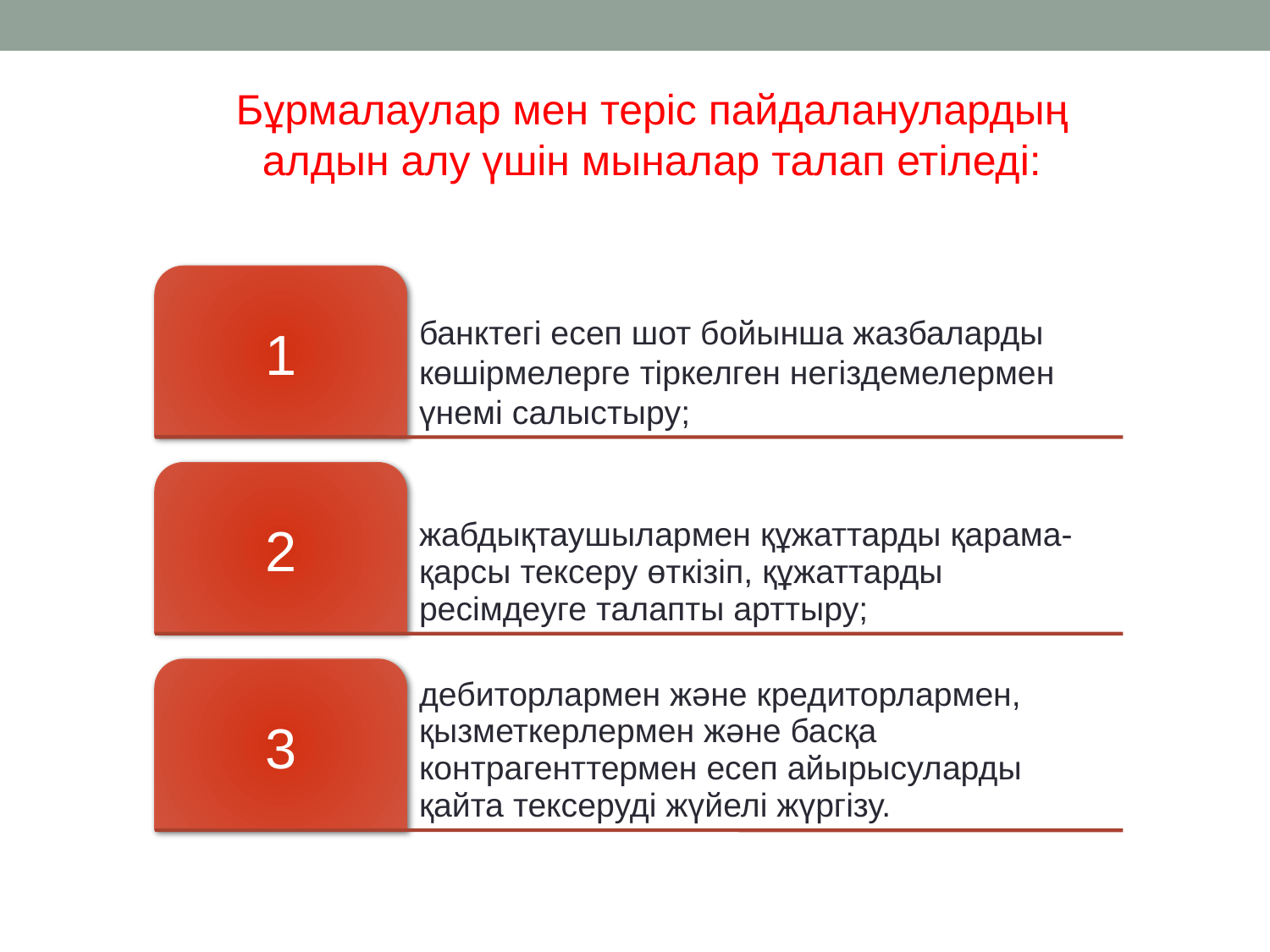

Бұрмалаулар мен теріс пайдаланулардың алдын алу үшін мыналар талап етіледі:
1
3
2
жабдықтаушылармен құжаттарды қарама-қарсы тексеру өткізіп, құжаттарды ресімдеуге талапты арттыру;
банктегі есеп шот бойынша жазбаларды көшірмелерге тіркелген негіздемелермен үнемі салыстыру;
дебиторлармен және кредиторлармен, қызметкерлермен және басқа контрагенттермен есеп айырысуларды қайта тексеруді жүйелі жүргізу.